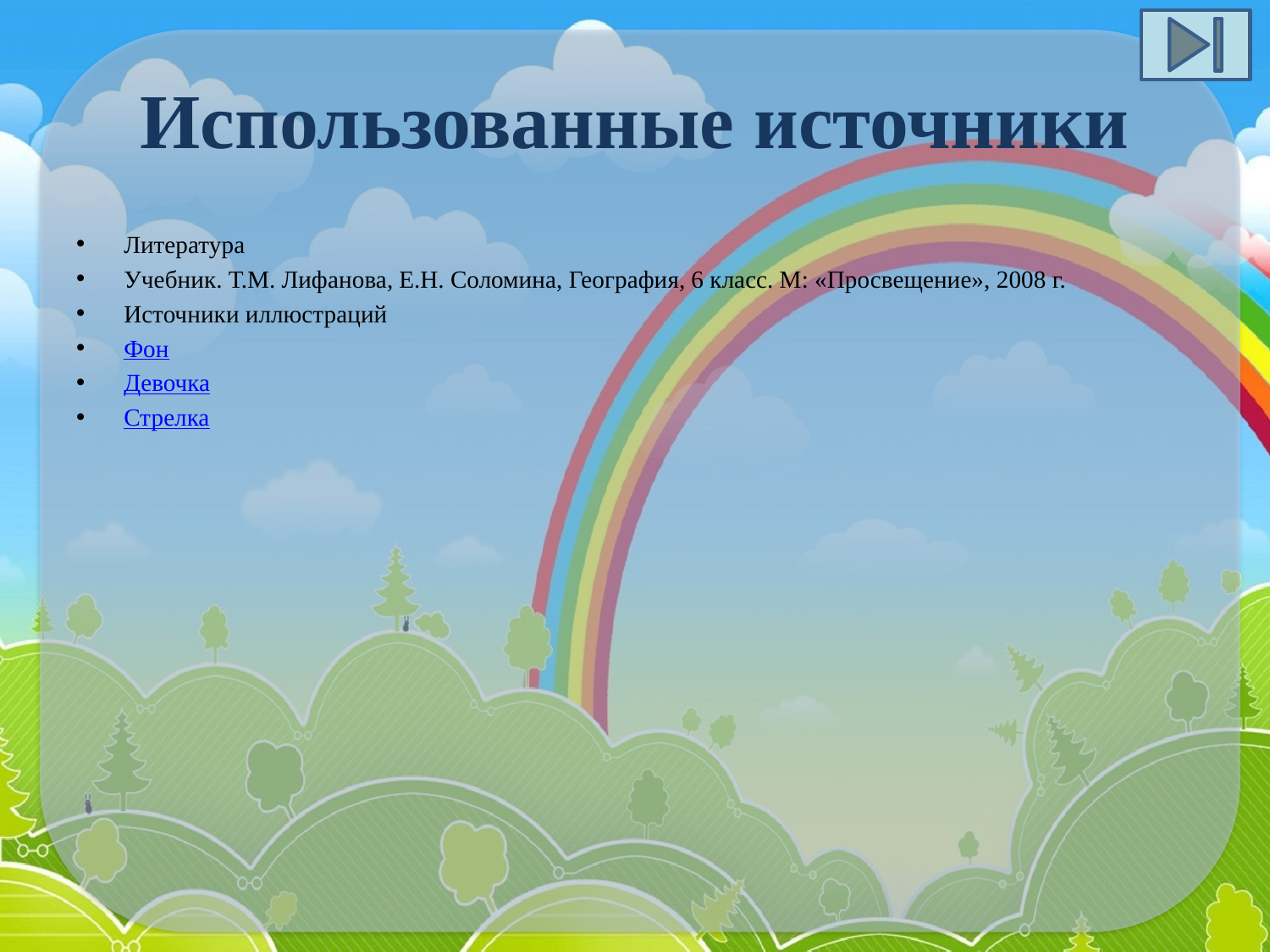

# Использованные источники
Литература
Учебник. Т.М. Лифанова, Е.Н. Соломина, География, 6 класс. М: «Просвещение», 2008 г.
Источники иллюстраций
Фон
Девочка
Стрелка